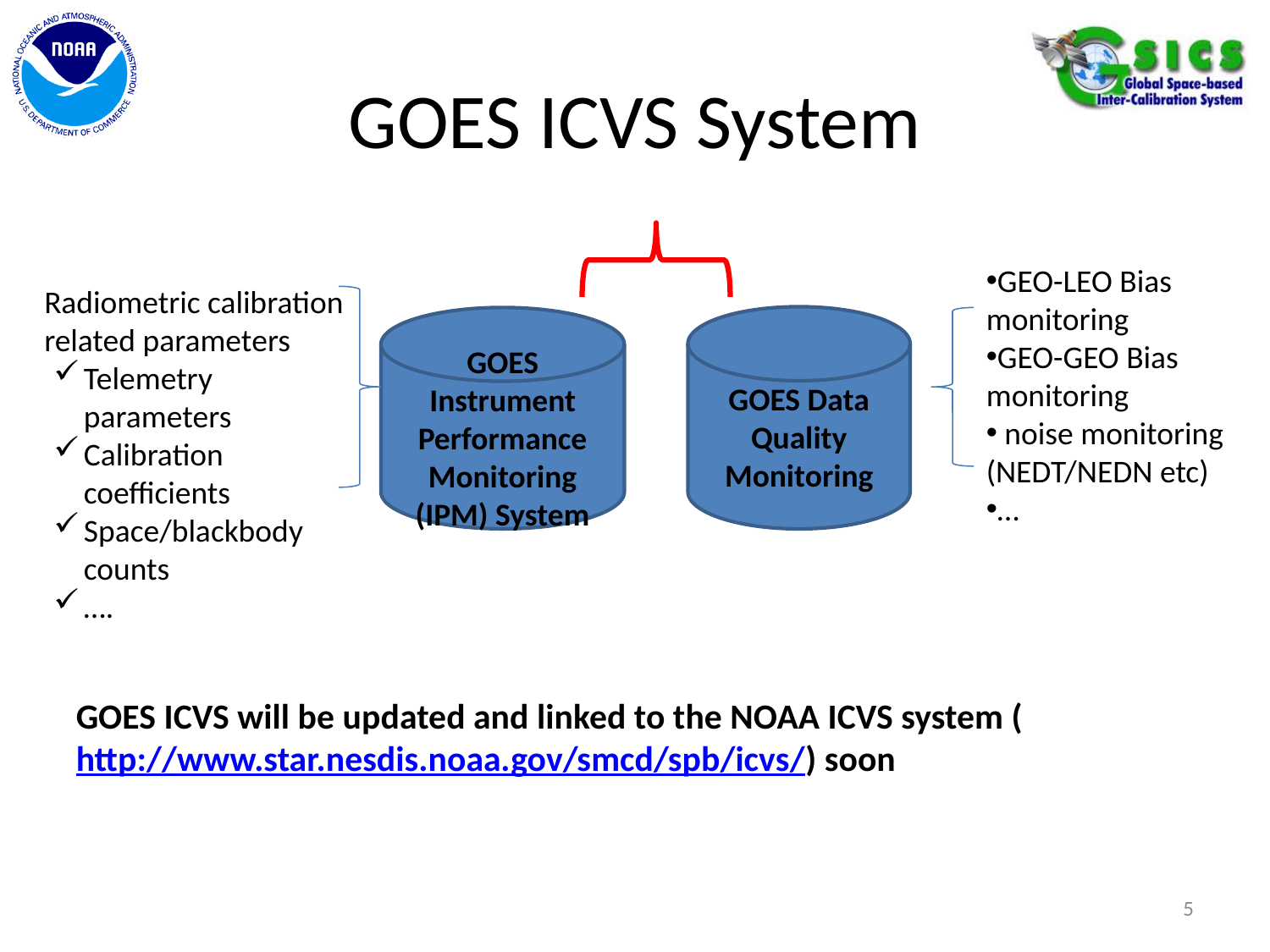

# GOES ICVS System

GEO-LEO Bias monitoring
GEO-GEO Bias monitoring
 noise monitoring (NEDT/NEDN etc)
…

Radiometric calibration related parameters
Telemetry parameters
Calibration coefficients
Space/blackbody counts
….

GOES Data Quality Monitoring
GOES Instrument Performance Monitoring (IPM) System

GOES ICVS will be updated and linked to the NOAA ICVS system (http://www.star.nesdis.noaa.gov/smcd/spb/icvs/) soon
5